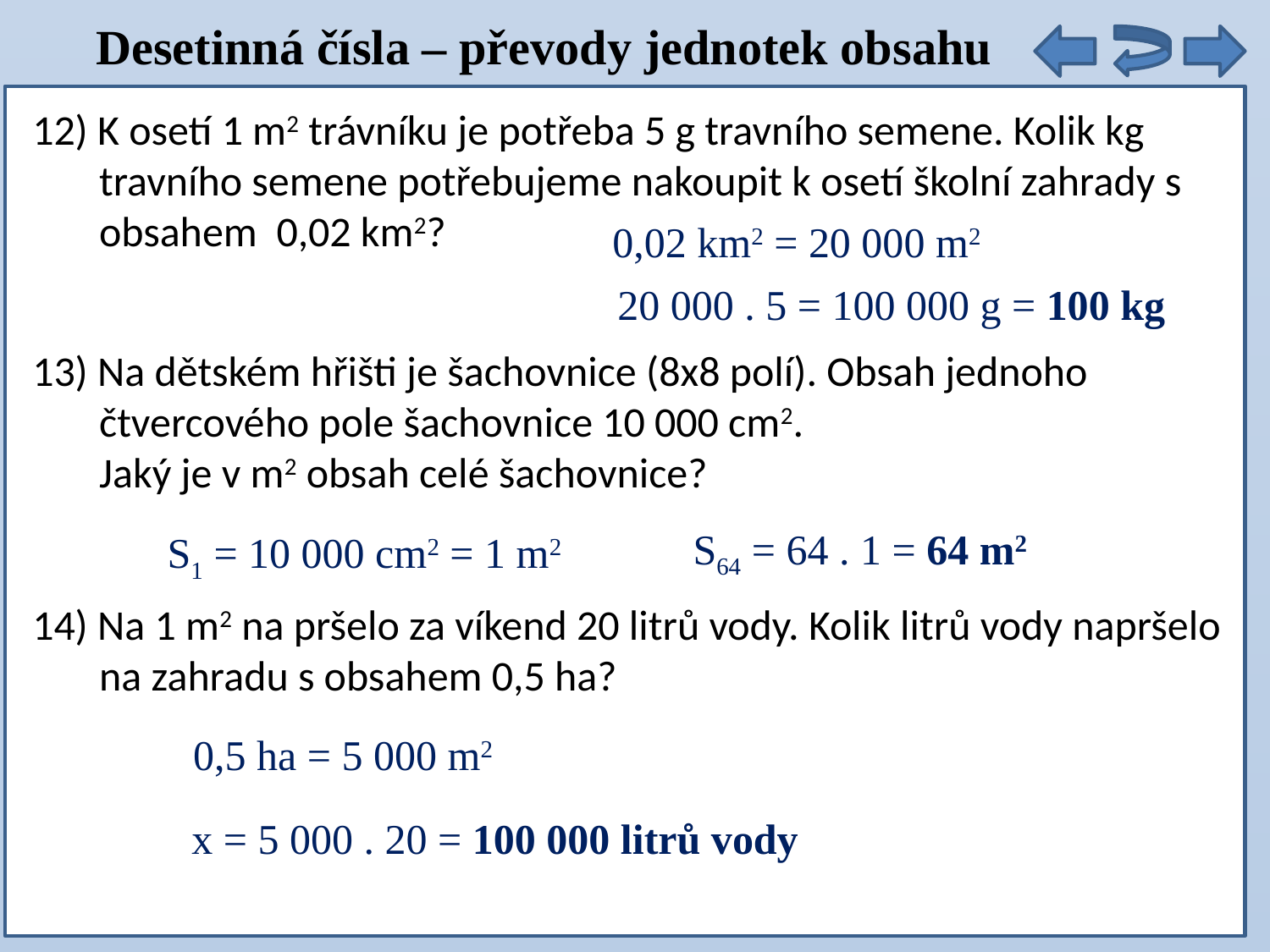

Desetinná čísla – převody jednotek obsahu

12) K osetí 1 m2 trávníku je potřeba 5 g travního semene. Kolik kg
       travního semene potřebujeme nakoupit k osetí školní zahrady s
       obsahem  0,02 km2?

13) Na dětském hřišti je šachovnice (8x8 polí). Obsah jednoho
       čtvercového pole šachovnice 10 000 cm2.
       Jaký je v m2 obsah celé šachovnice?

14) Na 1 m2 na pršelo za víkend 20 litrů vody. Kolik litrů vody napršelo
       na zahradu s obsahem 0,5 ha?

0,02 km2 = 20 000 m2
20 000 . 5 = 100 000 g = 100 kg
S64 = 64 . 1 = 64 m2
S1 = 10 000 cm2 = 1 m2
0,5 ha = 5 000 m2
x = 5 000 . 20 = 100 000 litrů vody